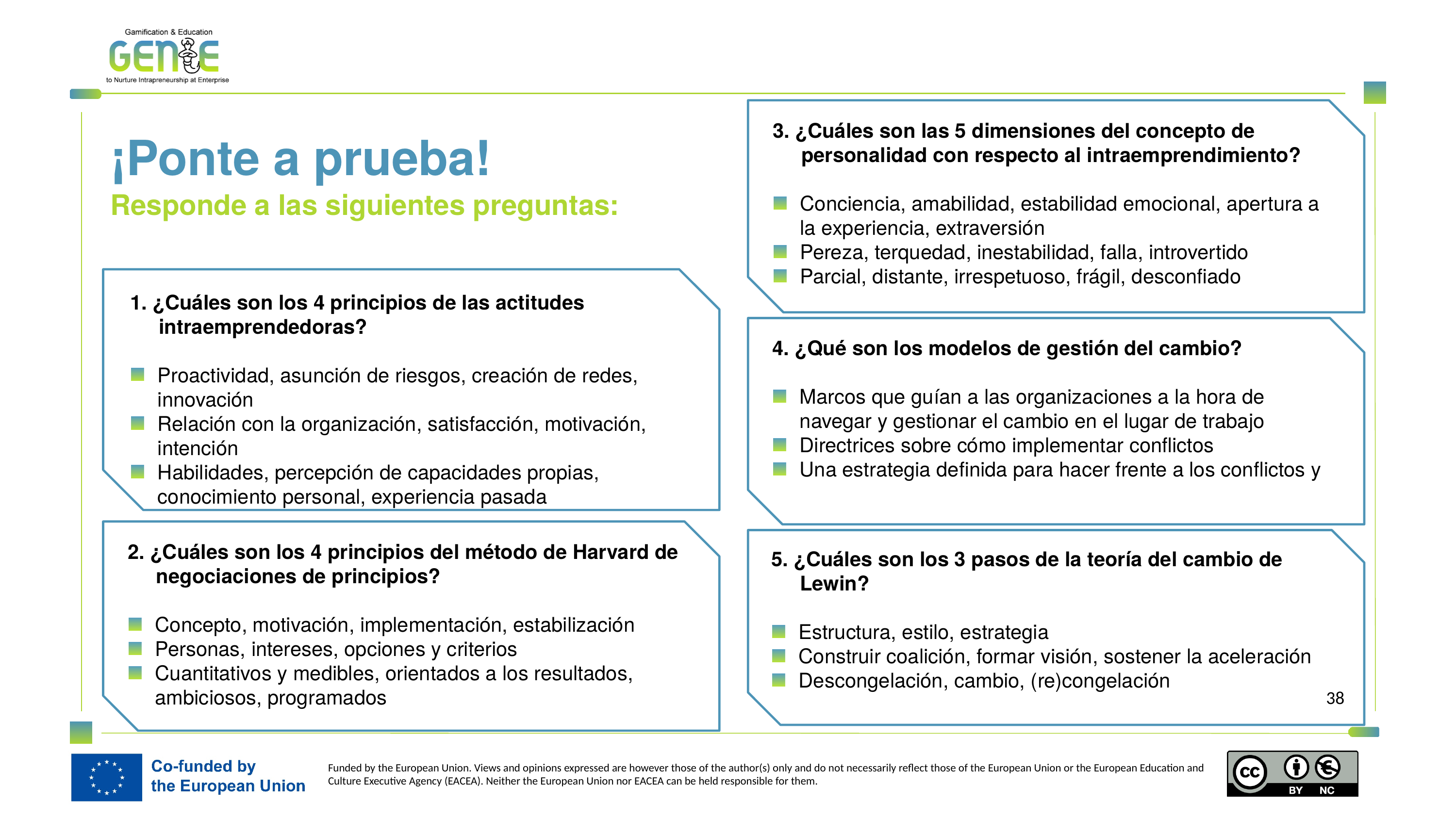

3. ¿Cuáles son las 5 dimensiones del concepto de personalidad con respecto al intraemprendimiento?

Conciencia, amabilidad, estabilidad emocional, apertura a la experiencia, extraversión
Pereza, terquedad, inestabilidad, falla, introvertido
Parcial, distante, irrespetuoso, frágil, desconfiado

¡Ponte a prueba!
Responde a las siguientes preguntas:
1. ¿Cuáles son los 4 principios de las actitudes intraemprendedoras?

Proactividad, asunción de riesgos, creación de redes, innovación
Relación con la organización, satisfacción, motivación, intención
Habilidades, percepción de capacidades propias, conocimiento personal, experiencia pasada

4. ¿Qué son los modelos de gestión del cambio?

Marcos que guían a las organizaciones a la hora de navegar y gestionar el cambio en el lugar de trabajo
Directrices sobre cómo implementar conflictos
Una estrategia definida para hacer frente a los conflictos y
2. ¿Cuáles son los 4 principios del método de Harvard de negociaciones de principios?

Concepto, motivación, implementación, estabilización
Personas, intereses, opciones y criterios
Cuantitativos y medibles, orientados a los resultados, ambiciosos, programados
5. ¿Cuáles son los 3 pasos de la teoría del cambio de Lewin?

Estructura, estilo, estrategia
Construir coalición, formar visión, sostener la aceleración
Descongelación, cambio, (re)congelación